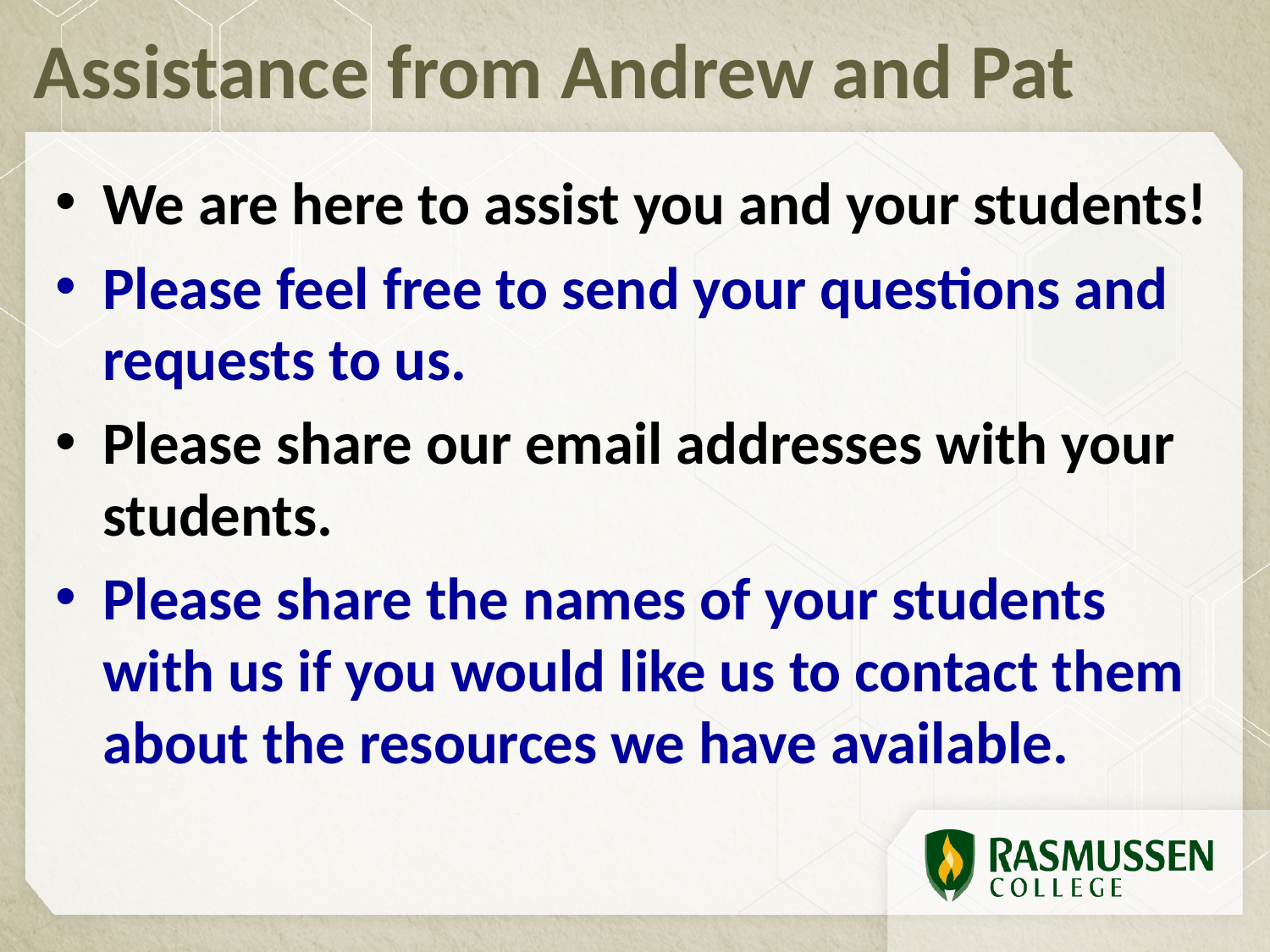

# Assistance from Andrew and Pat
We are here to assist you and your students!
Please feel free to send your questions and requests to us.
Please share our email addresses with your students.
Please share the names of your students with us if you would like us to contact them about the resources we have available.